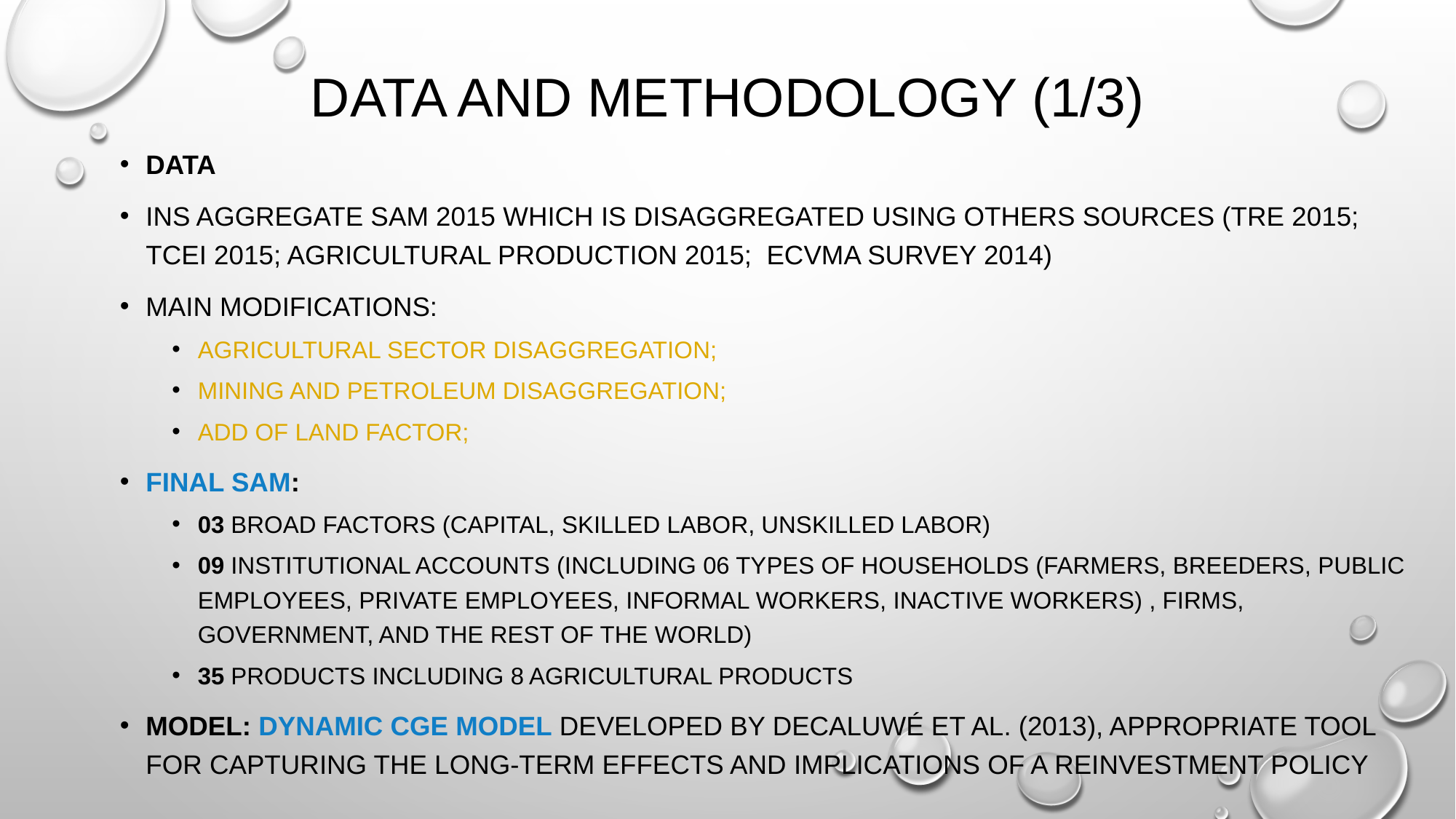

# Data and methodology (1/3)
DATA
INS Aggregate SAM 2015 which is disaggregated using others sources (TRE 2015; TCEI 2015; agricultural production 2015;  ECVMA survey 2014)
Main modifications:
agricultural sector disaggregation;
Mining and petroleum disaggregation;
add of land factor;
Final sam:
03 broad factors (capital, skilled labor, unskilled labor)
09 institutional accounts (including 06 types of households (farmers, breeders, public employees, private employees, informal workers, inactive workers) , firms, government, and the rest of the world)
35 products including 8 agricultural products
Model: dynamic CGE model developed by Decaluwé et al. (2013), appropriate tool for capturing the long-term effects and implications of a reinvestment policy